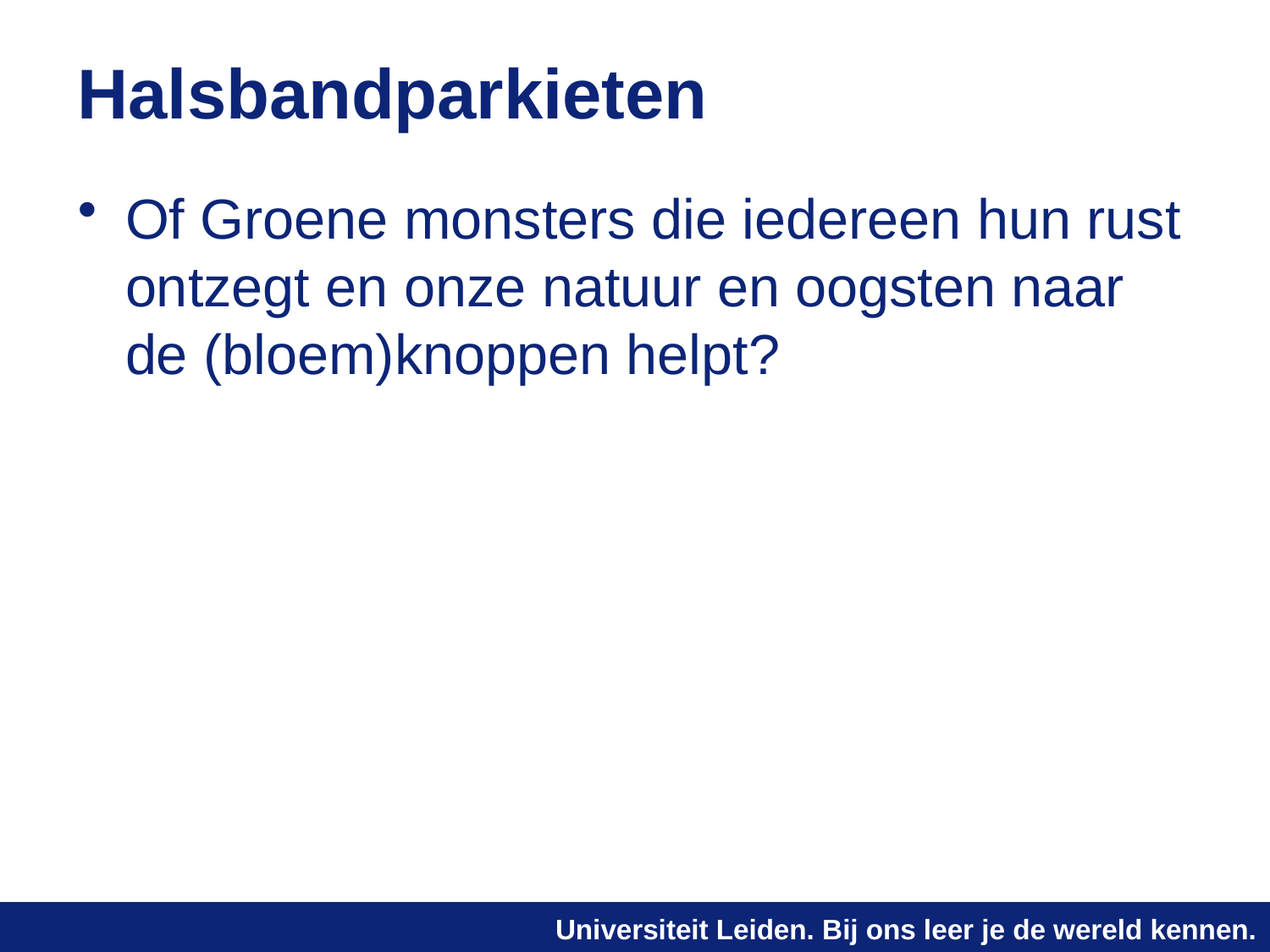

# Halsbandparkieten
Of Groene monsters die iedereen hun rust ontzegt en onze natuur en oogsten naar de (bloem)knoppen helpt?